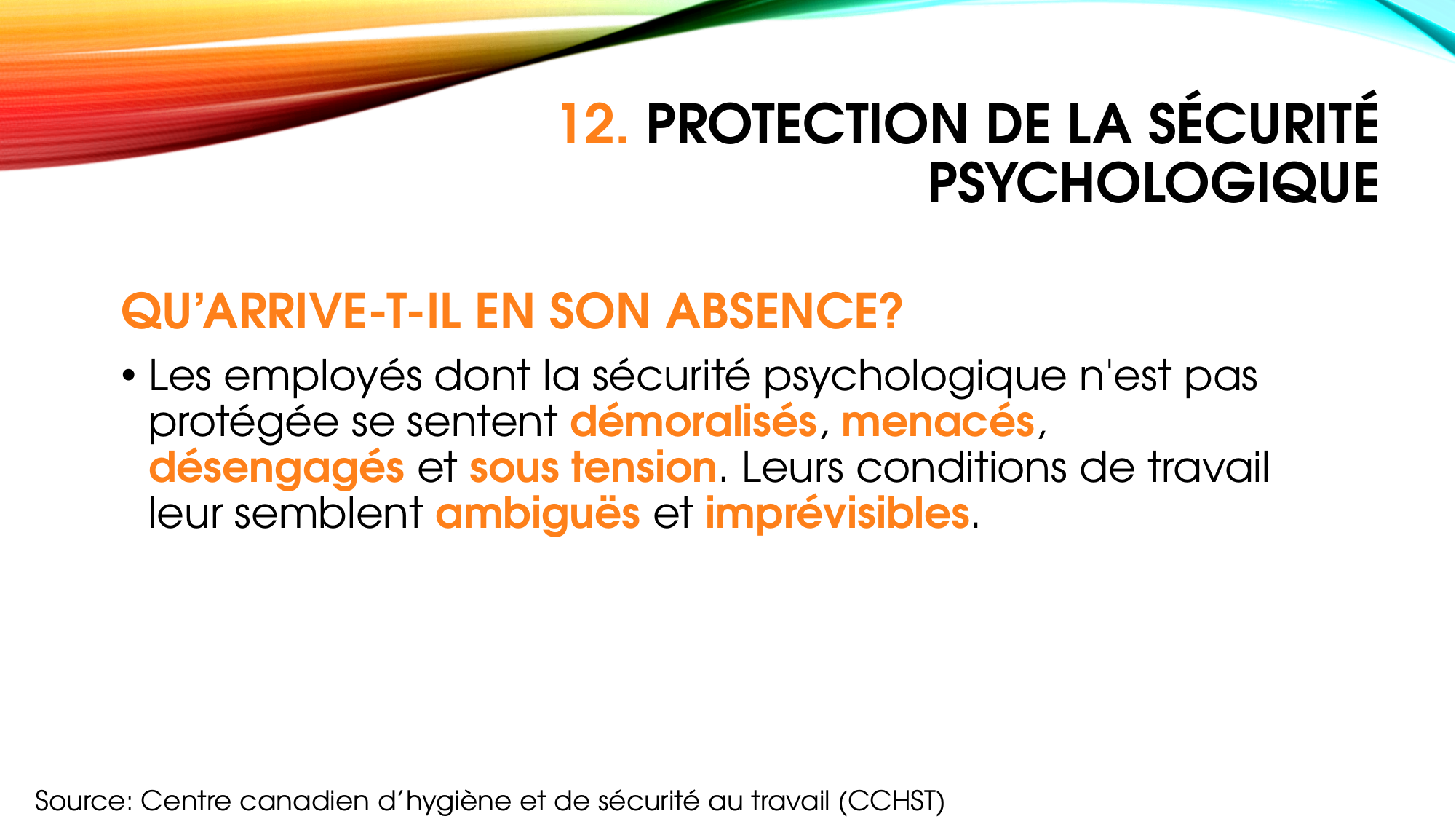

# 12. Protection de la sécurité psychologique
QU’ARRIVE-T-IL EN SON ABSENCE?
Les employés dont la sécurité psychologique n'est pas protégée se sentent démoralisés, menacés, désengagés et sous tension. Leurs conditions de travail leur semblent ambiguës et imprévisibles.
Source: Centre canadien d’hygiène et de sécurité au travail (CCHST)